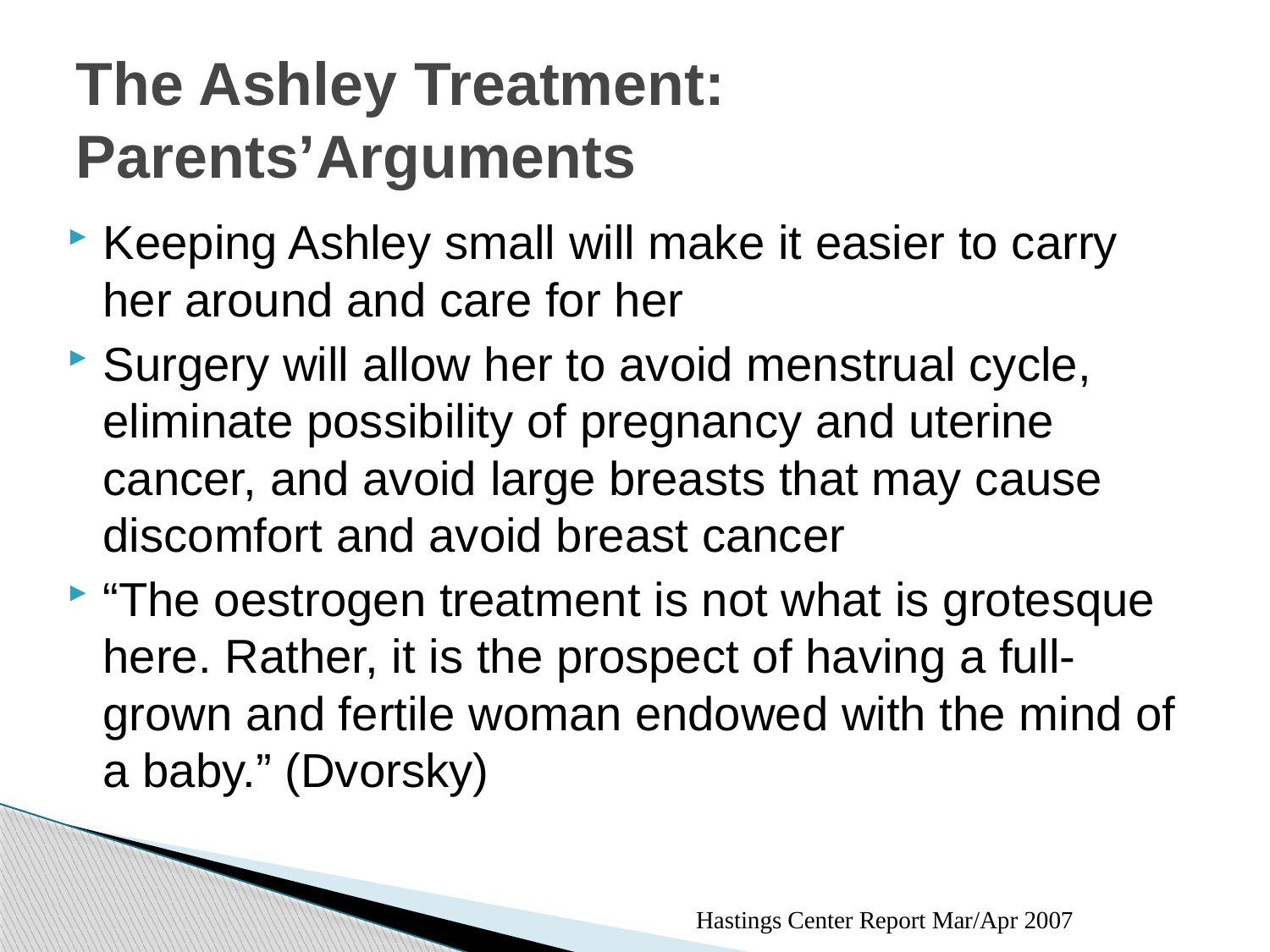

# The Ashley Treatment: Parents’Arguments
Keeping Ashley small will make it easier to carry her around and care for her
Surgery will allow her to avoid menstrual cycle, eliminate possibility of pregnancy and uterine cancer, and avoid large breasts that may cause discomfort and avoid breast cancer
“The oestrogen treatment is not what is grotesque here. Rather, it is the prospect of having a full-grown and fertile woman endowed with the mind of a baby.” (Dvorsky)
Hastings Center Report Mar/Apr 2007